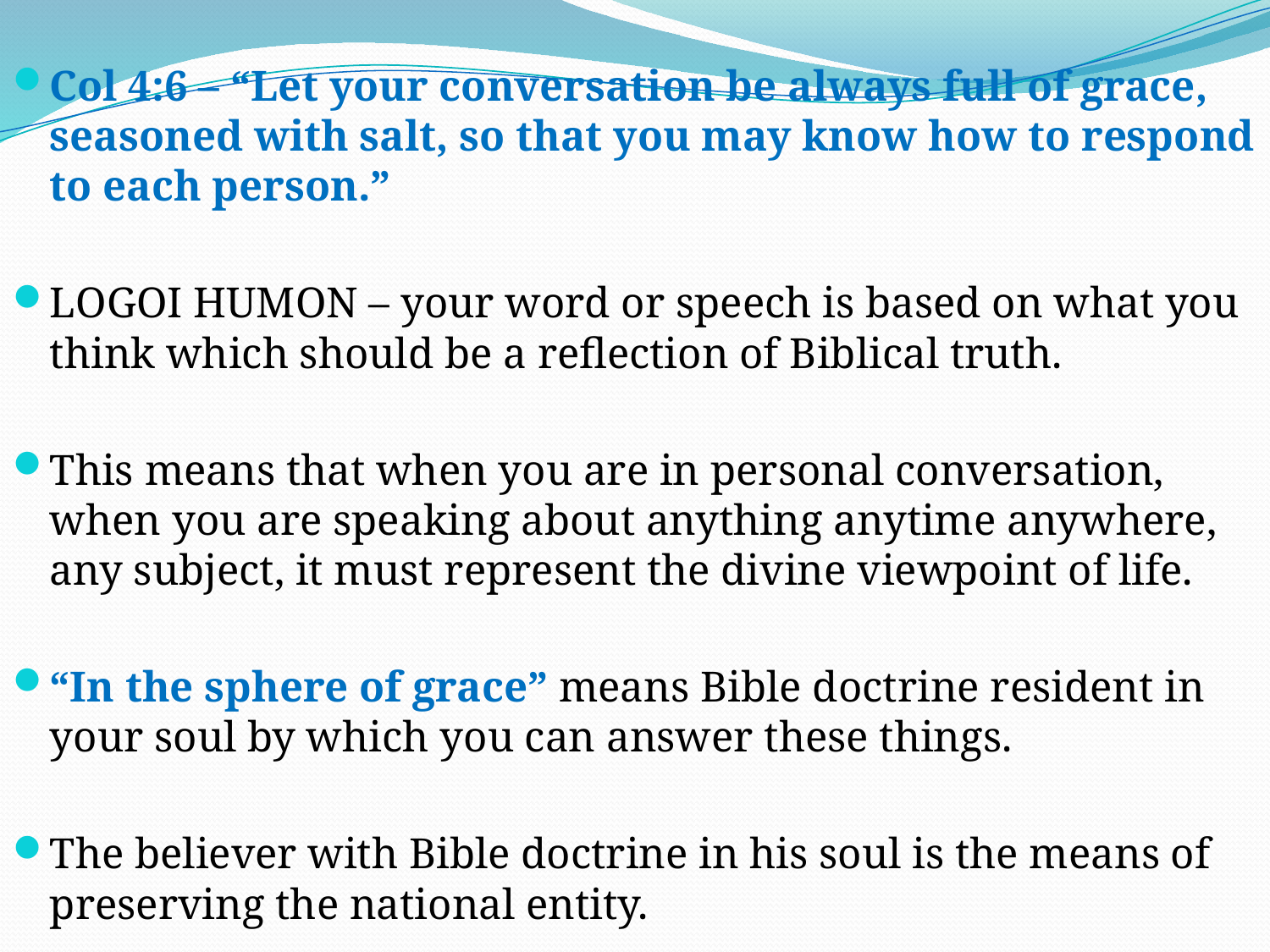

Col 4:6 – “Let your conversation be always full of grace, seasoned with salt, so that you may know how to respond to each person.”

LOGOI HUMON – your word or speech is based on what you think which should be a reflection of Biblical truth.

This means that when you are in personal conversation, when you are speaking about anything anytime anywhere, any subject, it must represent the divine viewpoint of life.

“In the sphere of grace” means Bible doctrine resident in your soul by which you can answer these things.

The believer with Bible doctrine in his soul is the means of preserving the national entity.